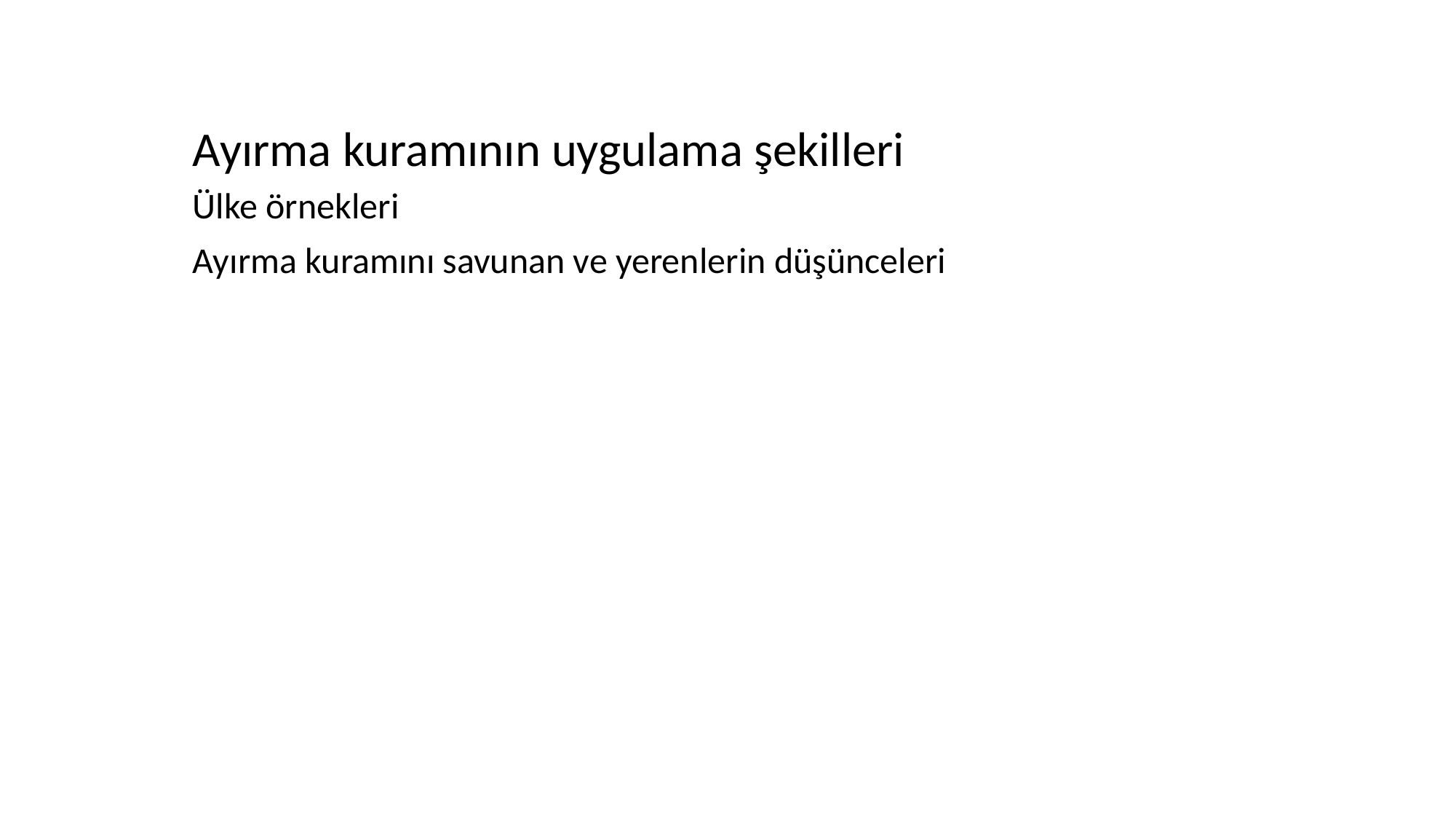

# Ayırma kuramının uygulama şekilleri
Ülke örnekleri
Ayırma kuramını savunan ve yerenlerin düşünceleri